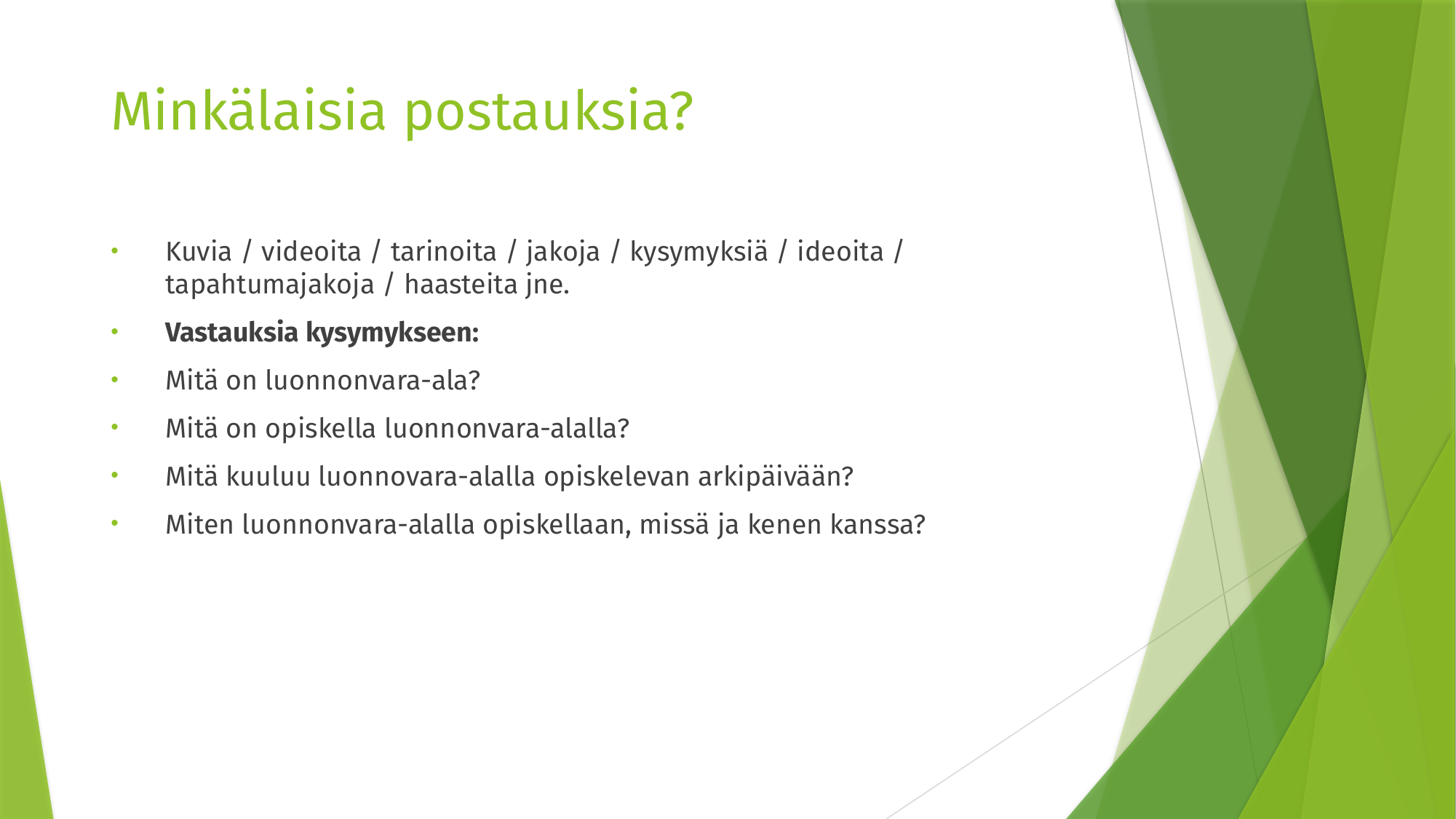

# Minkälaisia postauksia?
Kuvia / videoita / tarinoita / jakoja / kysymyksiä / ideoita /
tapahtumajakoja / haasteita jne.
Vastauksia kysymykseen:
Mitä on luonnonvara-ala?
Mitä on opiskella luonnonvara-alalla?
Mitä kuuluu luonnovara-alalla opiskelevan arkipäivään?
Miten luonnonvara-alalla opiskellaan, missä ja kenen kanssa?